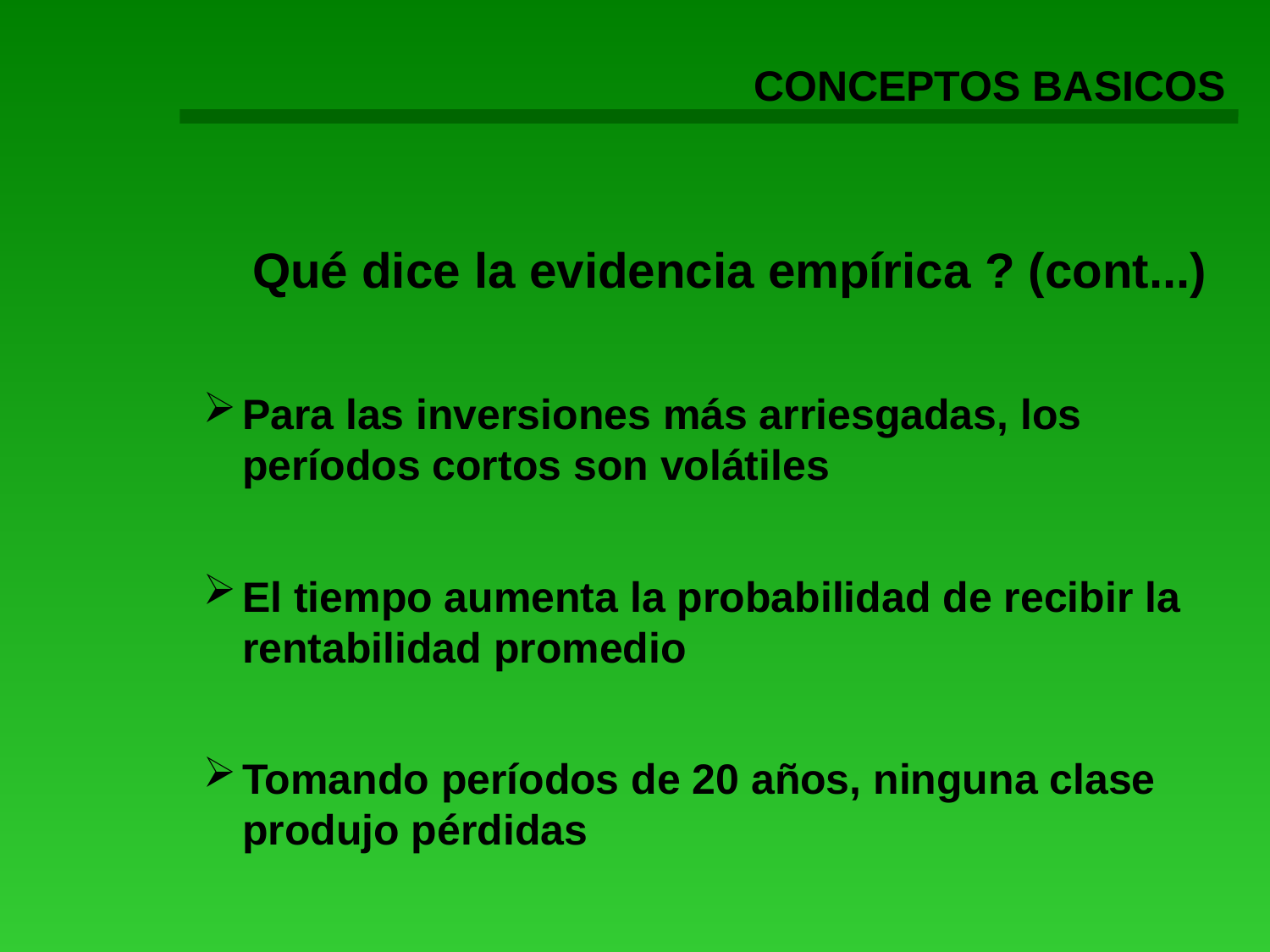

CONCEPTOS BASICOS

Qué dice la evidencia empírica ? (cont...)

Para las inversiones más arriesgadas, los períodos cortos son volátiles

El tiempo aumenta la probabilidad de recibir la rentabilidad promedio

Tomando períodos de 20 años, ninguna clase produjo pérdidas